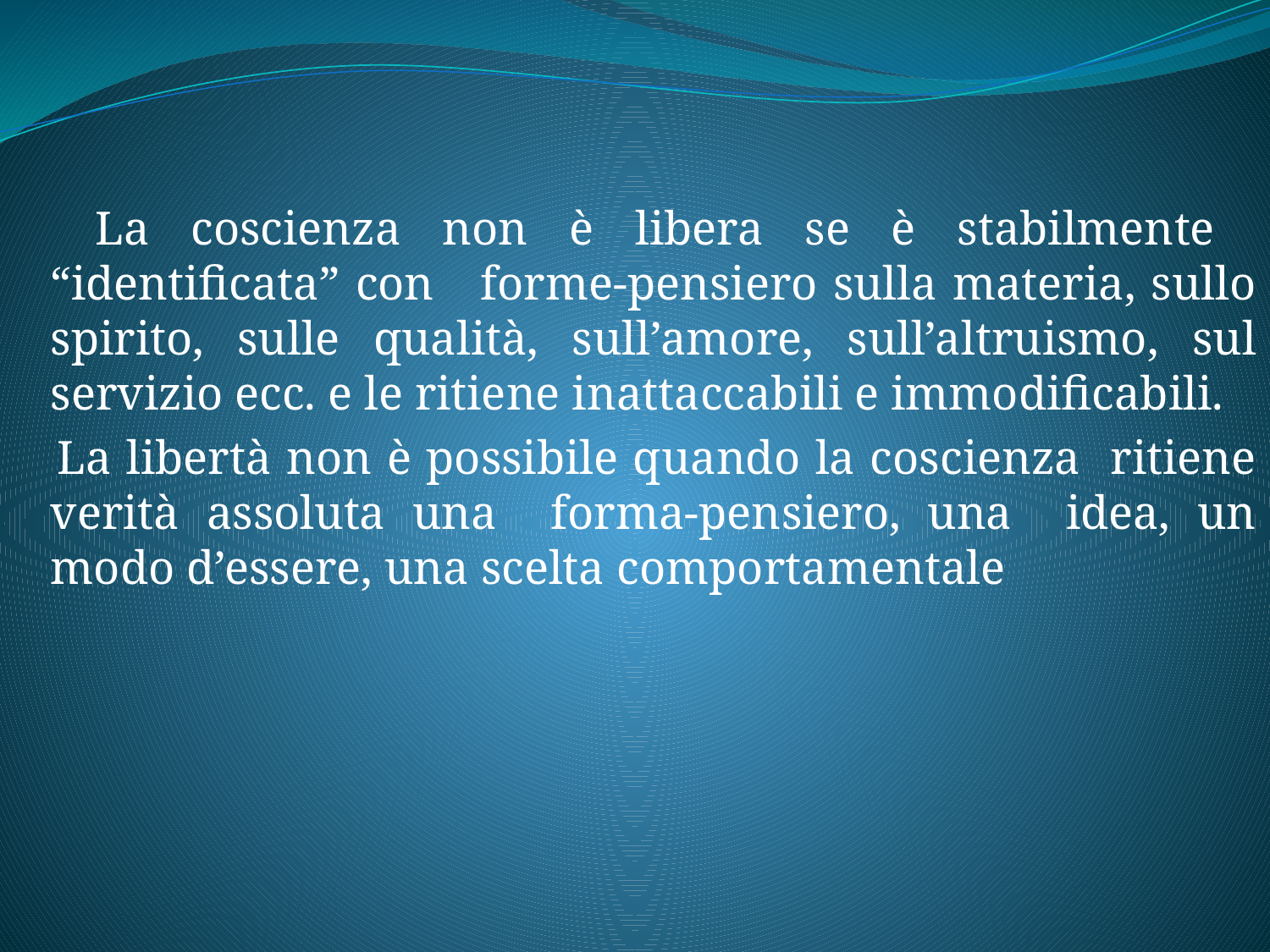

La coscienza non è libera se è stabilmente  “identificata” con   forme-pensiero sulla materia, sullo spirito, sulle qualità, sull’amore, sull’altruismo, sul servizio ecc. e le ritiene inattaccabili e immodificabili.
   La libertà non è possibile quando la coscienza  ritiene verità assoluta una  forma-pensiero, una  idea, un modo d’essere, una scelta comportamentale

#